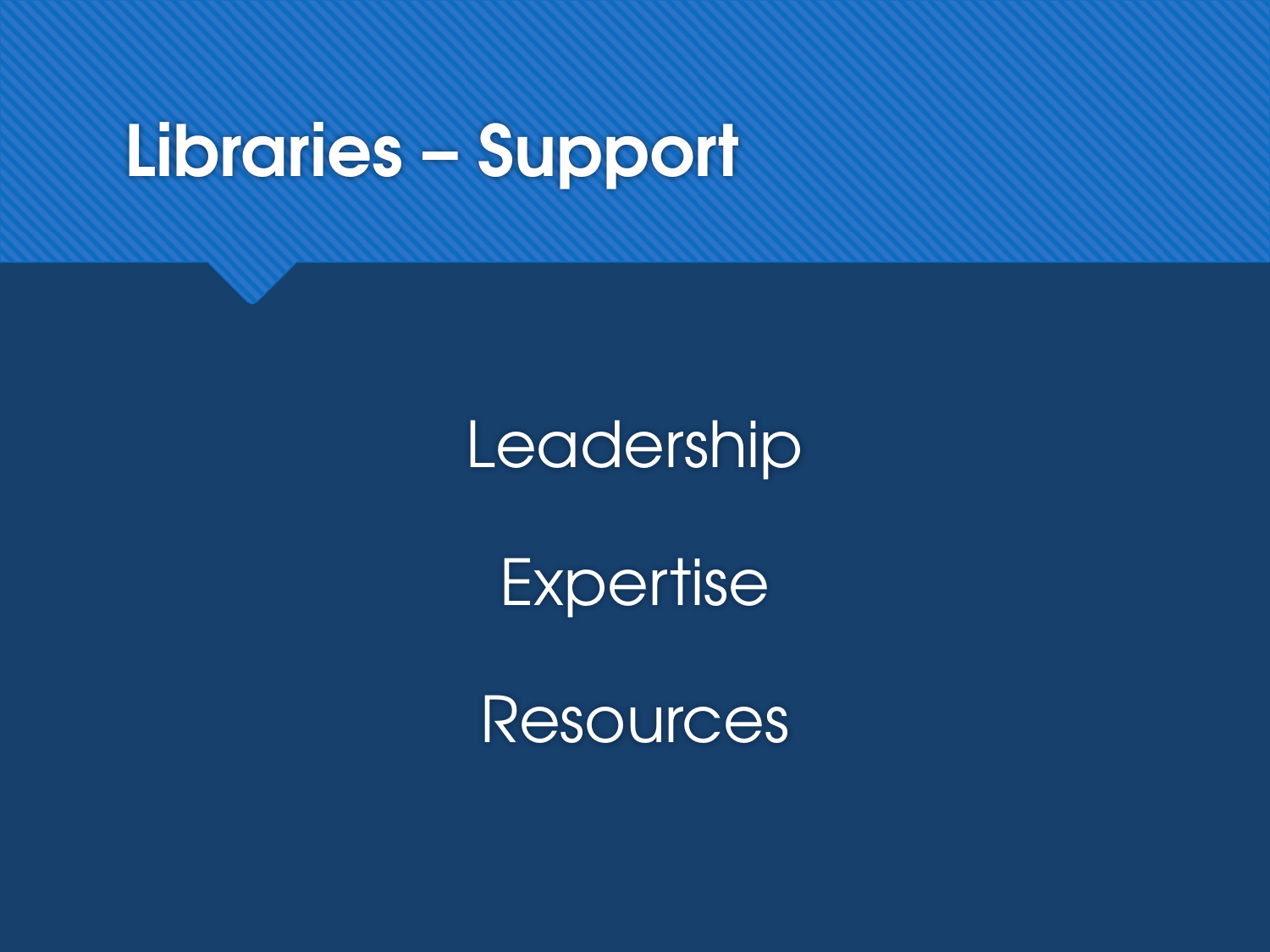

# Libraries – Support
Leadership
Expertise
Resources